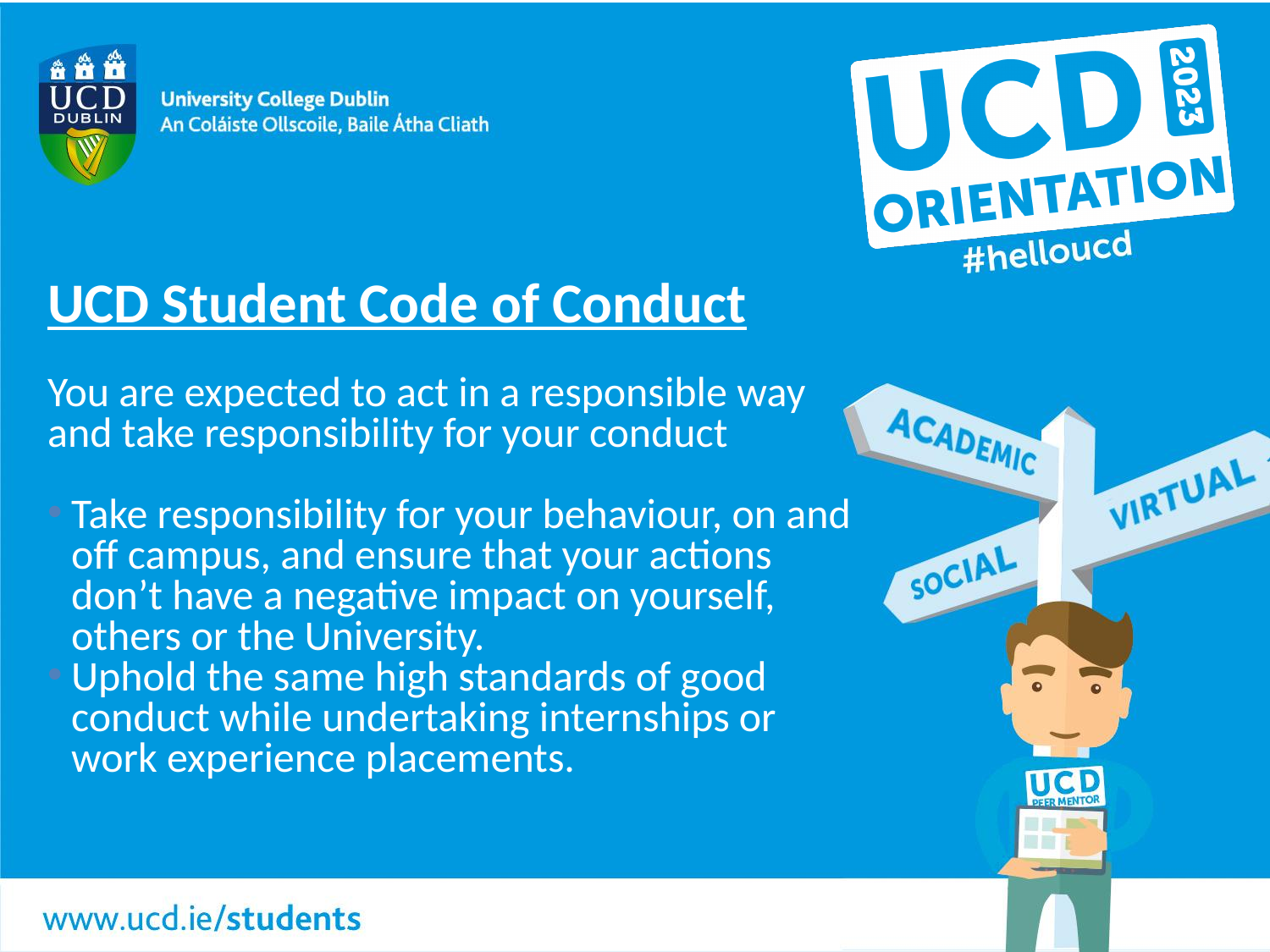

UCD Student Code of Conduct

You are expected to act in a responsible way and take responsibility for your conduct

Take responsibility for your behaviour, on and off campus, and ensure that your actions don’t have a negative impact on yourself, others or the University.
Uphold the same high standards of good conduct while undertaking internships or work experience placements.